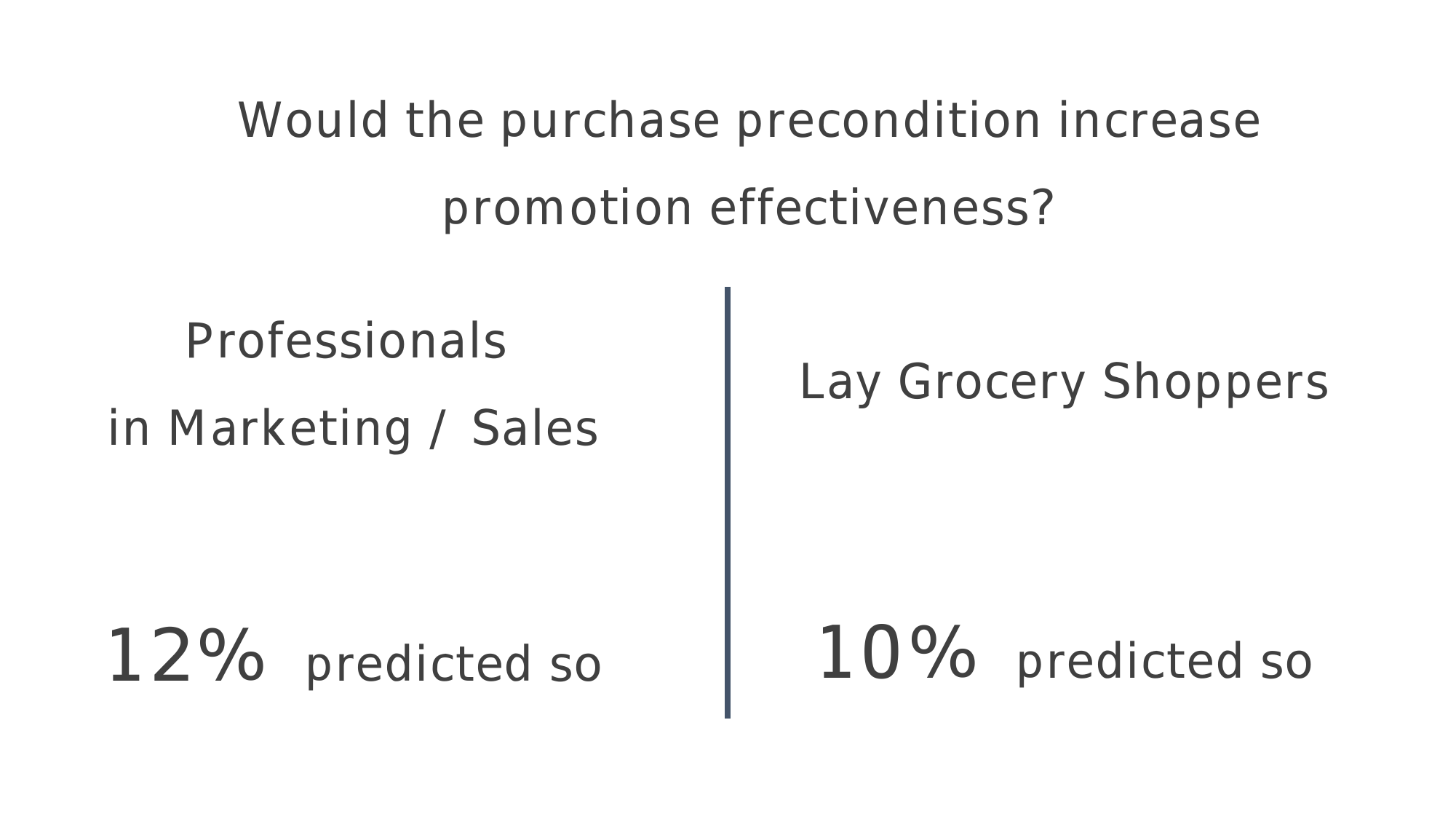

Would the purchase precondition increase promotion effectiveness?
Professionals
in Marketing / Sales

Lay Grocery Shoppers
The Knowledge, Information and Innovation Research Group

10% predicted so
12% predicted so